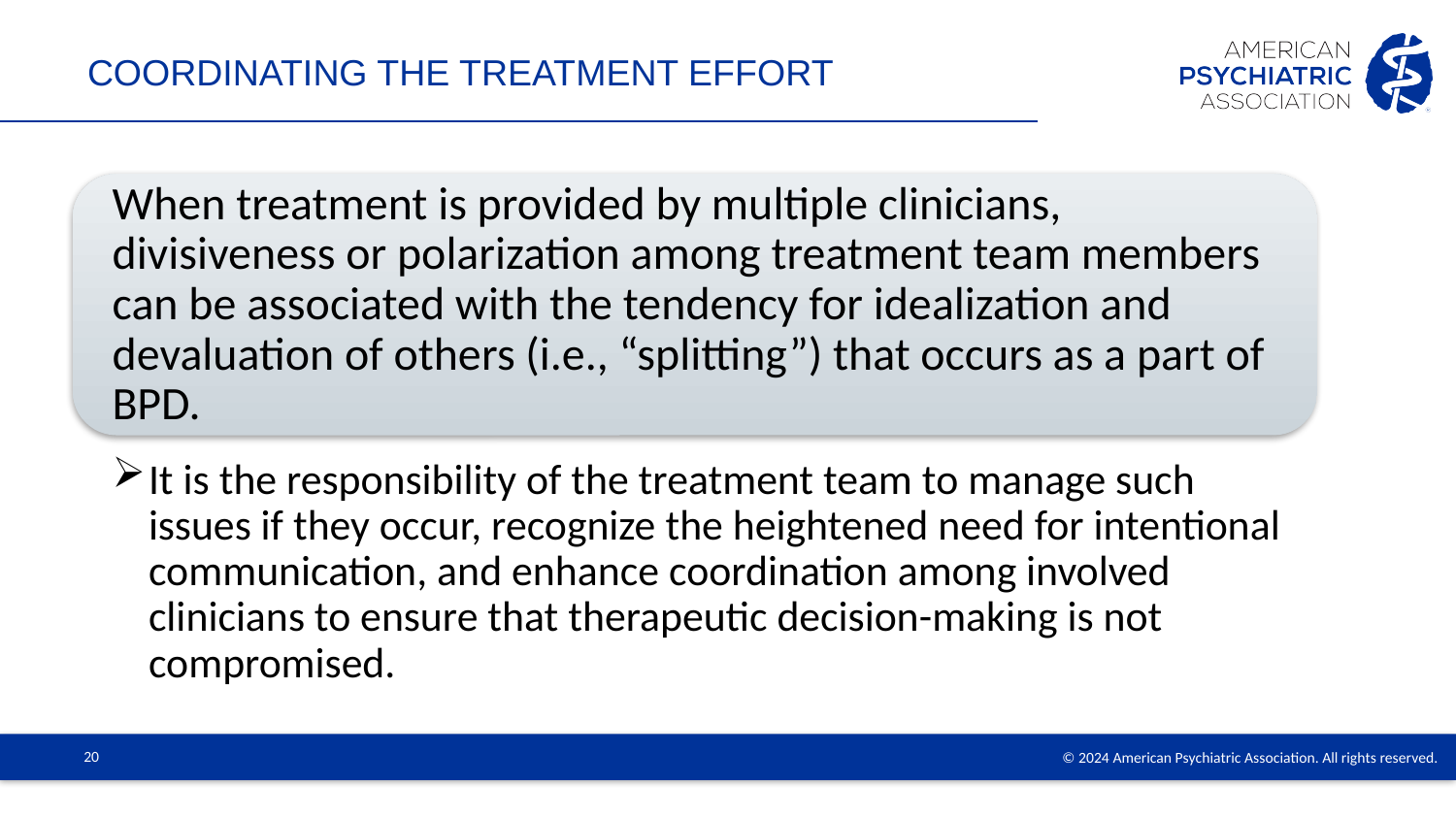

# Coordinating the Treatment Effort
When treatment is provided by multiple clinicians, divisiveness or polarization among treatment team members can be associated with the tendency for idealization and devaluation of others (i.e., “splitting”) that occurs as a part of BPD.
It is the responsibility of the treatment team to manage such issues if they occur, recognize the heightened need for intentional communication, and enhance coordination among involved clinicians to ensure that therapeutic decision-making is not compromised.